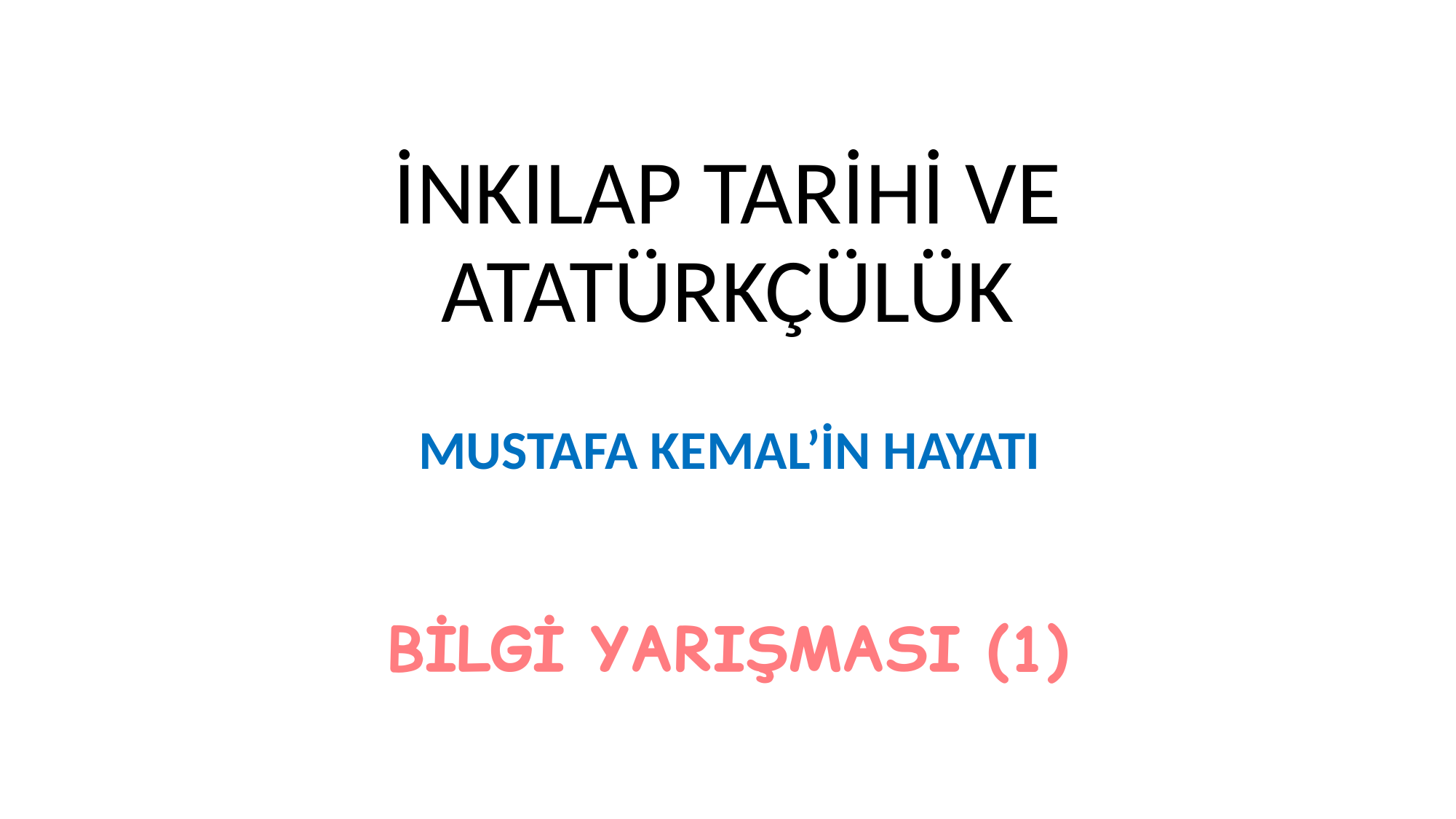

# İNKILAP TARİHİ VE ATATÜRKÇÜLÜK
MUSTAFA KEMAL’İN HAYATI
BİLGİ YARIŞMASI (1)